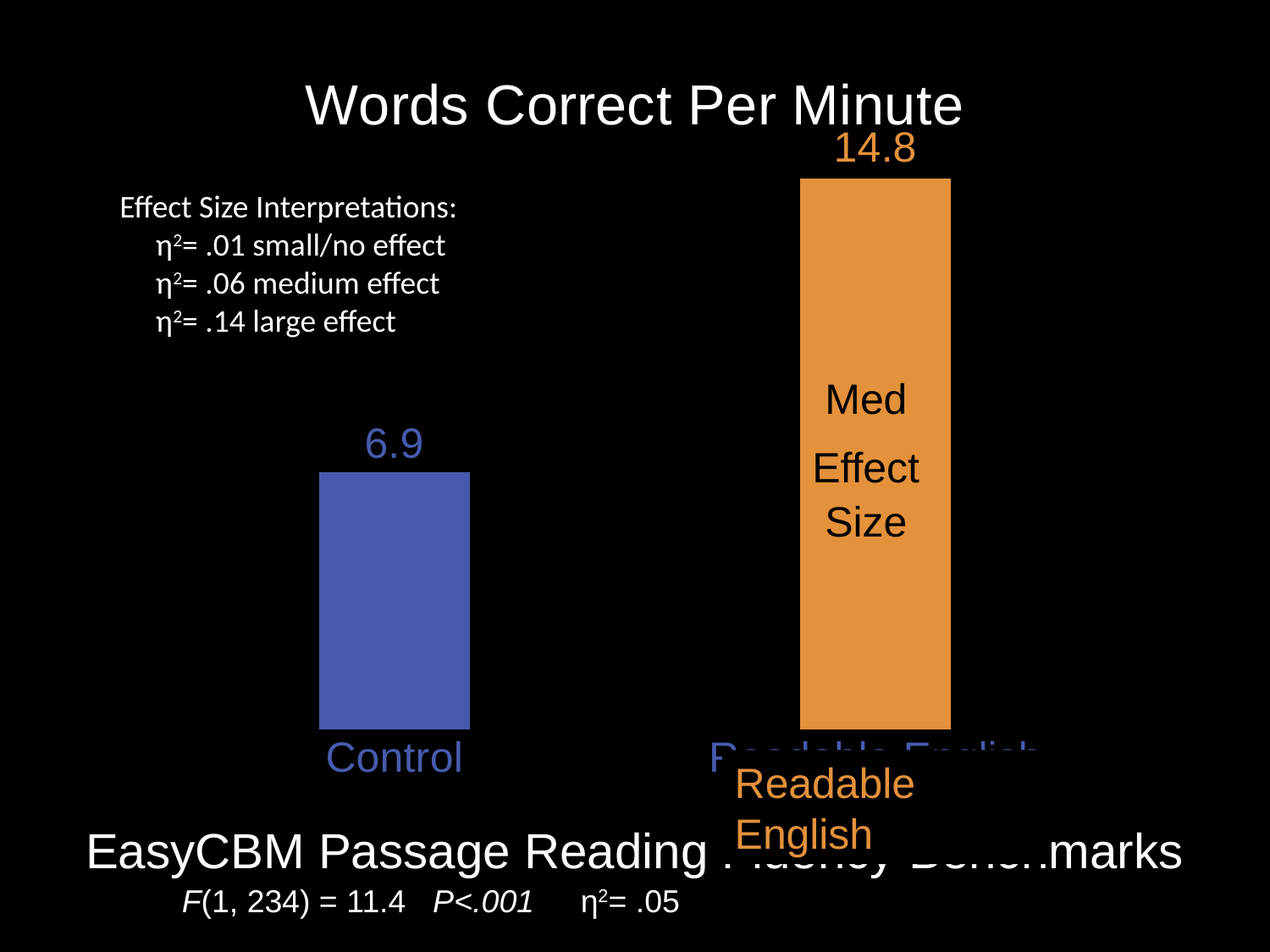

### Chart: Words Correct Per Minute

| Category |  |
|---|---|
| Control | 6.9 |
| Readable English | 14.8 |
Effect Size Interpretations:
     η2= .01 small/no effect
     η2= .06 medium effect
     η2= .14 large effect
Med
Effect Size

Readable English
# EasyCBM Passage Reading Fluency Benchmarks
F(1, 234) = 11.4   P<.001	  η2= .05